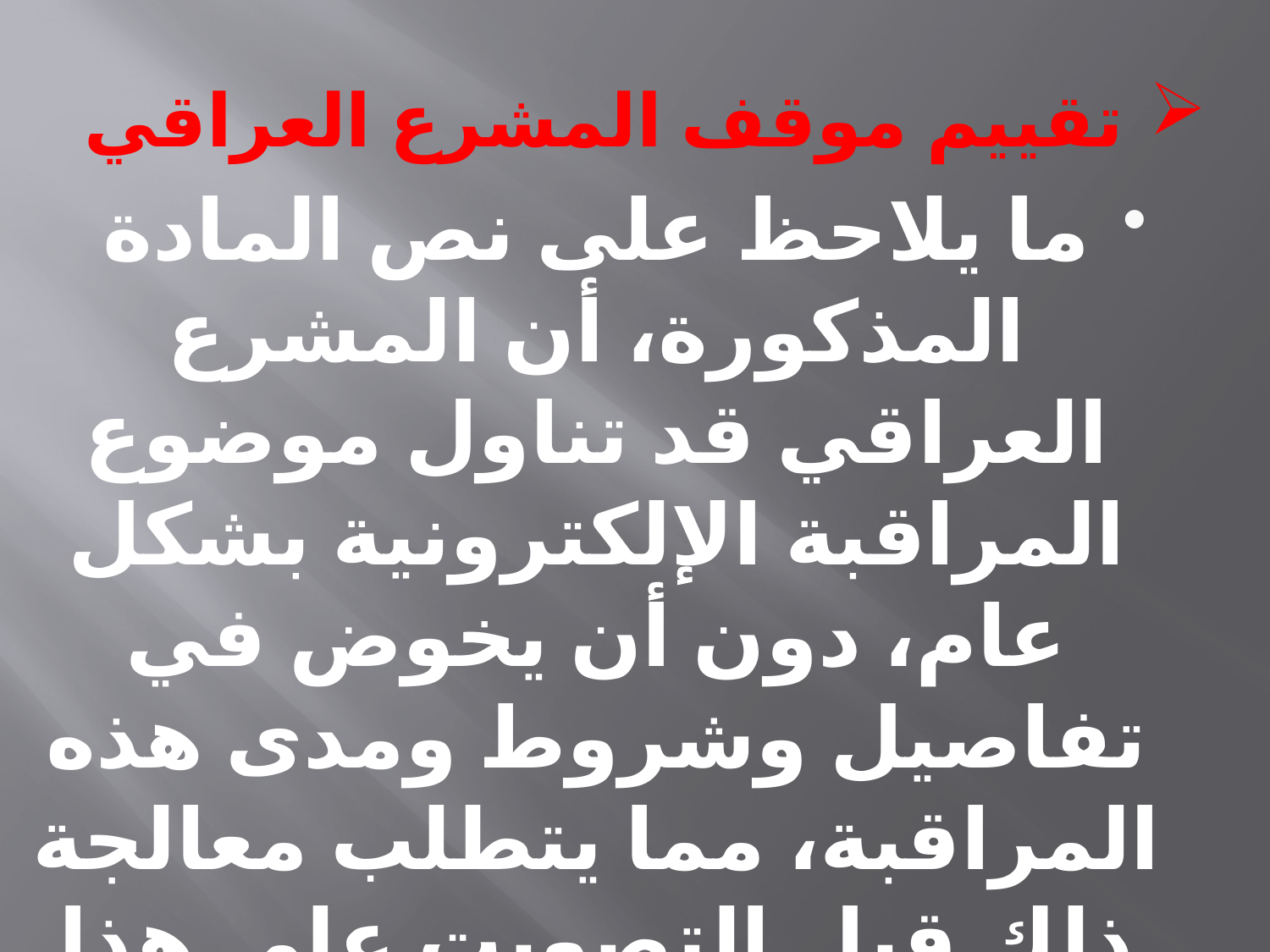

# تقييم موقف المشرع العراقي
ما يلاحظ على نص المادة المذكورة، أن المشرع العراقي قد تناول موضوع المراقبة الإلكترونية بشكل عام، دون أن يخوض في تفاصيل وشروط ومدى هذه المراقبة، مما يتطلب معالجة ذلك قبل التصويت على هذا القانون، حتى لا نكون أمام انتهاك المعايير الأساسية للحقوق والحريات الخاصة